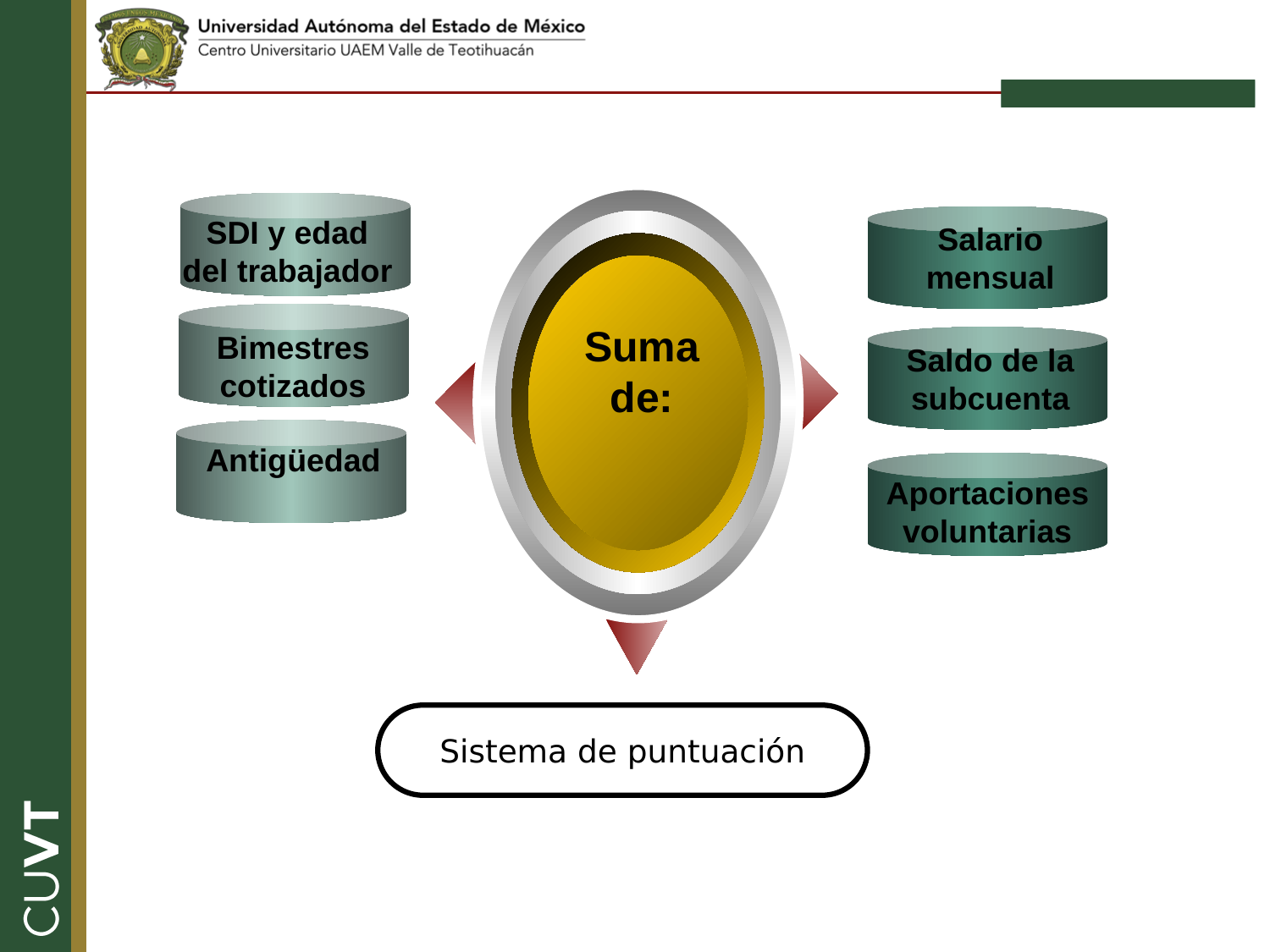

SDI y edad
del trabajador

Salario
mensual

Suma
de:
Bimestres
cotizados

Saldo de la
subcuenta

Antigüedad
Aportaciones
voluntarias
Sistema de puntuación